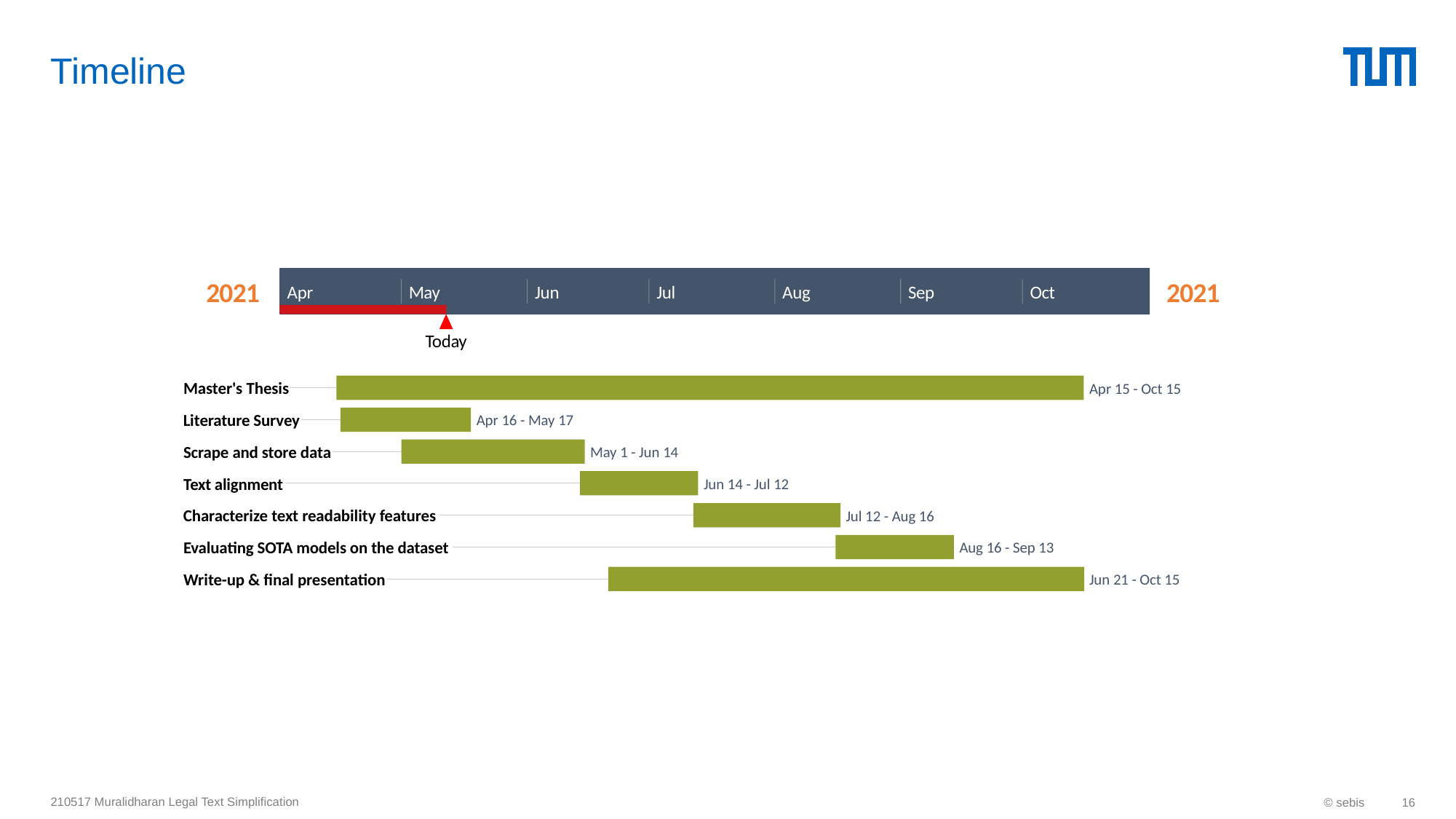

# Timeline

2021
2021
Apr
May
Jun
Jul
Aug
Sep
Oct

Today

Master's Thesis
Apr 15 - Oct 15

Literature Survey
Apr 16 - May 17

Scrape and store data
May 1 - Jun 14

Text alignment
Jun 14 - Jul 12

Characterize text readability features
Jul 12 - Aug 16

Evaluating SOTA models on the dataset
Aug 16 - Sep 13

Write-up & final presentation
Jun 21 - Oct 15
210517 Muralidharan Legal Text Simplification
© sebis
16